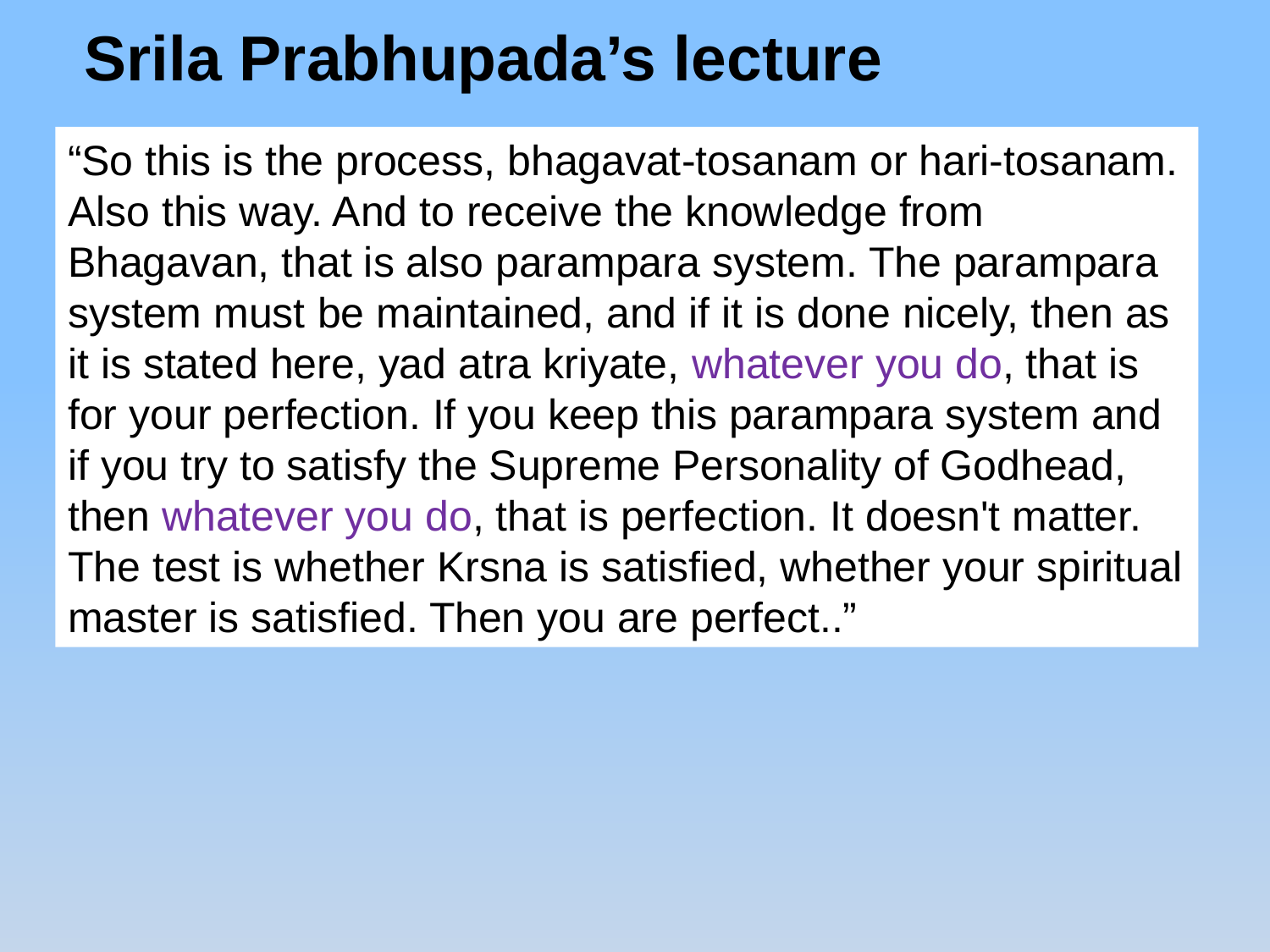

Srila Prabhupada’s lecture
“So this is the process, bhagavat-tosanam or hari-tosanam. Also this way. And to receive the knowledge from Bhagavan, that is also parampara system. The parampara system must be maintained, and if it is done nicely, then as it is stated here, yad atra kriyate, whatever you do, that is for your perfection. If you keep this parampara system and if you try to satisfy the Supreme Personality of Godhead, then whatever you do, that is perfection. It doesn't matter. The test is whether Krsna is satisfied, whether your spiritual master is satisfied. Then you are perfect..”